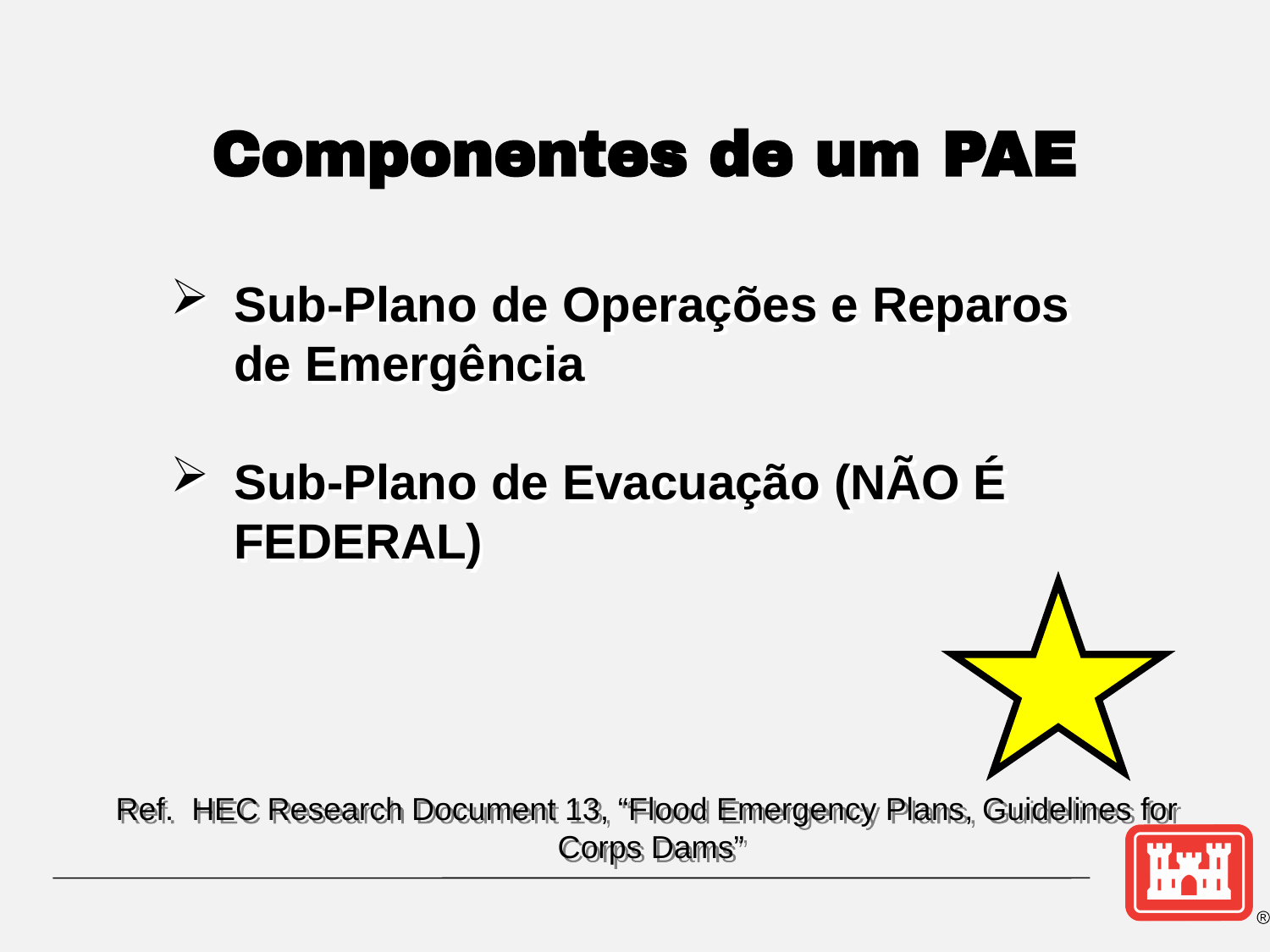

Componentes de um PAE
Sub-Plano de Operações e Reparos de Emergência

Sub-Plano de Evacuação (NÃO É FEDERAL)

Ref.  HEC Research Document 13, “Flood Emergency Plans, Guidelines for  Corps Dams”